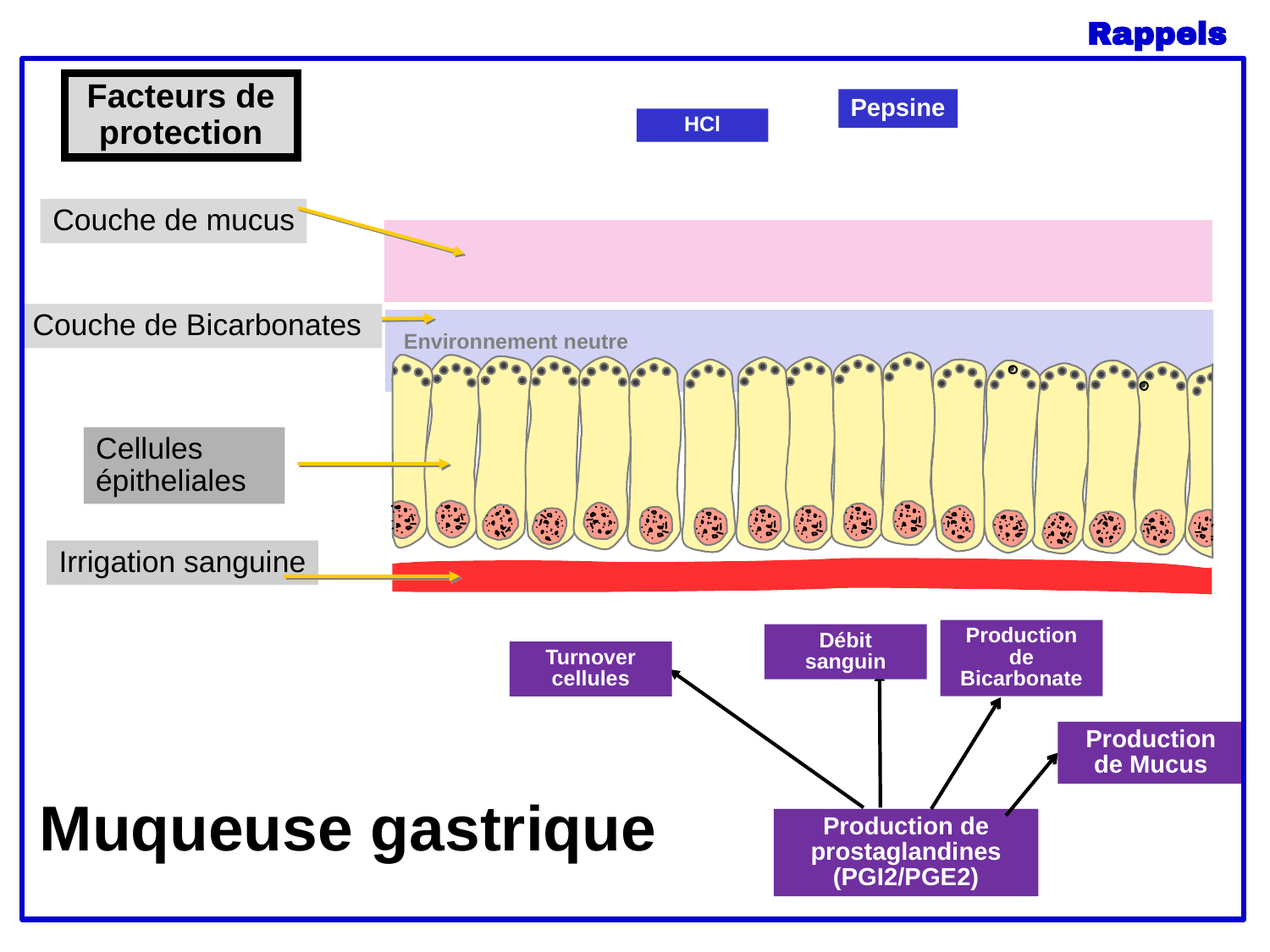

Rappels

Facteurs de protection
Pepsine
HCl
Couche de mucus

Couche de Bicarbonates

Environnement neutre

Cellules épitheliales

Irrigation sanguine

Production de Bicarbonate
Débit sanguin
Turnover cellules

Production de Mucus
Muqueuse gastrique
Production de prostaglandines
(PGI2/PGE2)